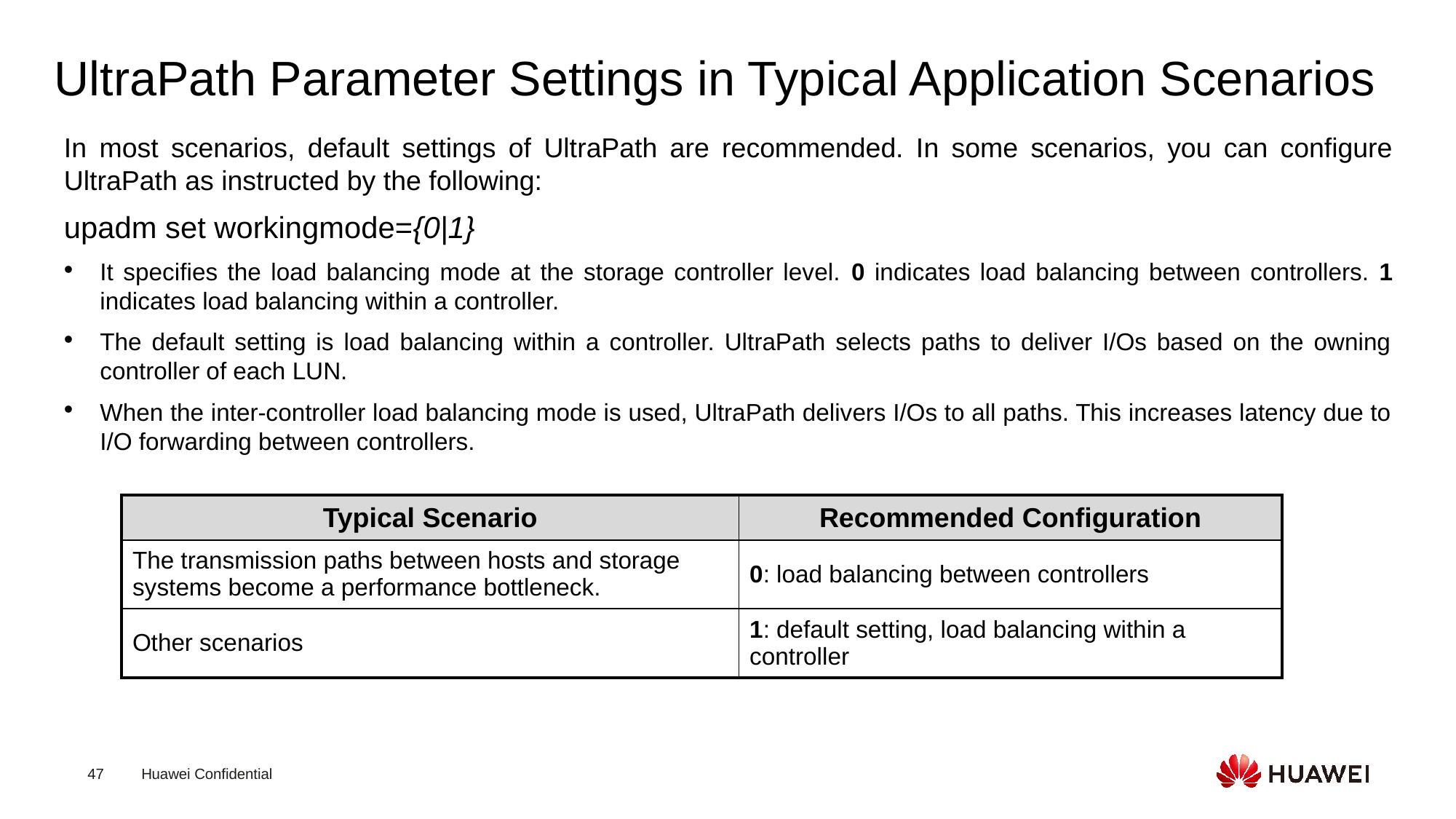

# UltraPath Parameter Settings in Typical Application Scenarios
In most scenarios, default settings of UltraPath are recommended. In some scenarios, you can configure UltraPath as instructed by the following:
upadm set workingmode={0|1}
It specifies the load balancing mode at the storage controller level. 0 indicates load balancing between controllers. 1 indicates load balancing within a controller.
The default setting is load balancing within a controller. UltraPath selects paths to deliver I/Os based on the owning controller of each LUN.
When the inter-controller load balancing mode is used, UltraPath delivers I/Os to all paths. This increases latency due to I/O forwarding between controllers.

| Typical Scenario | Recommended Configuration |
| --- | --- |
| The transmission paths between hosts and storage systems become a performance bottleneck. | 0: load balancing between controllers |
| Other scenarios | 1: default setting, load balancing within a controller |